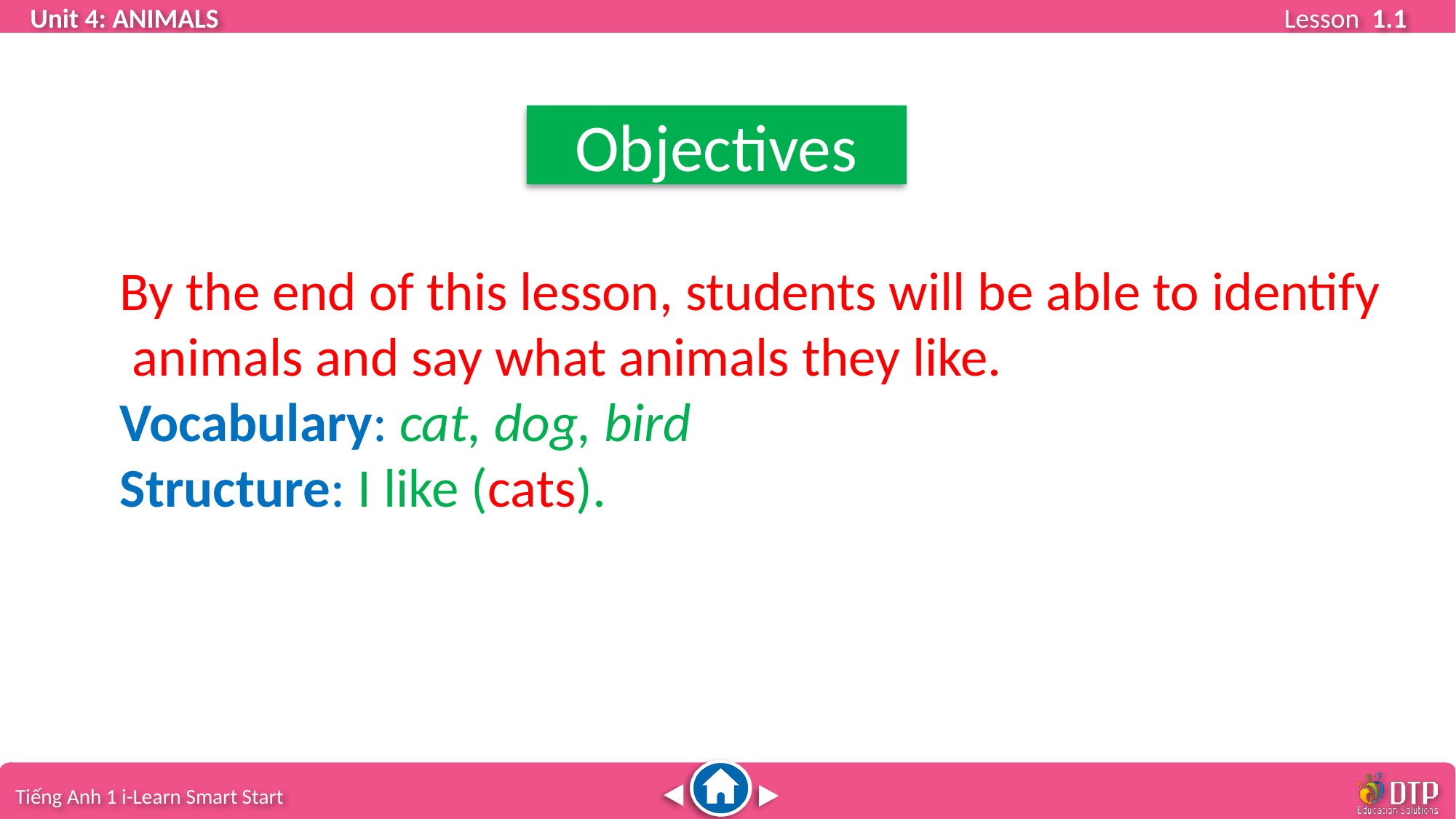

Objectives
By the end of this lesson, students will be able to identify  animals and say what animals they like.
Vocabulary: cat, dog, bird
Structure: I like (cats).